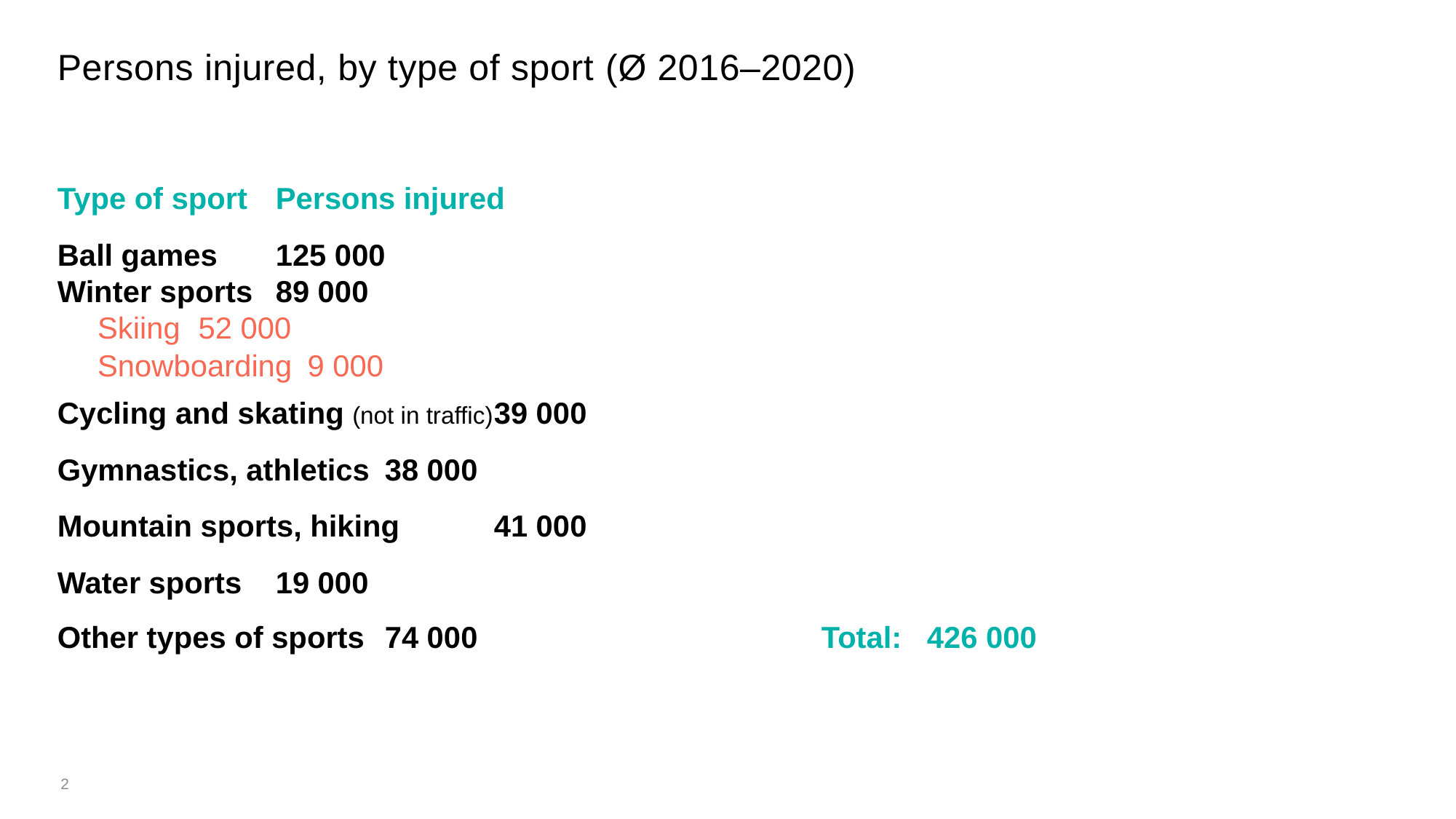

# Persons injured, by type of sport (Ø 2016–2020)
Type of sport	Persons injured
Ball games 	125 000
Winter sports 	89 000
 Skiing	52 000
 Snowboarding	9 000
Cycling and skating (not in traffic)	39 000
Gymnastics, athletics	38 000
Mountain sports, hiking	41 000
Water sports 	19 000
Other types of sports	74 000				Total:   426 000
2